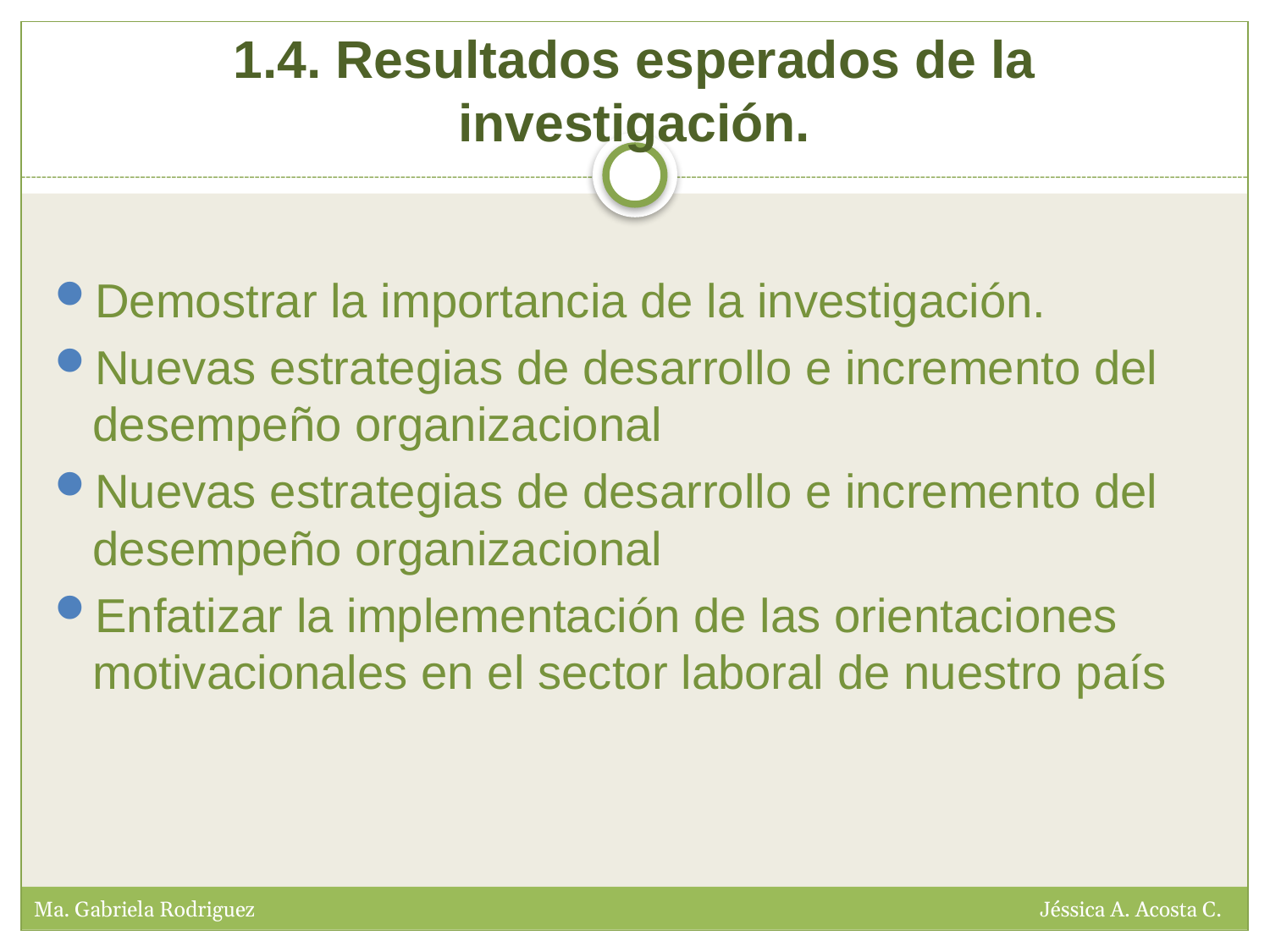

# 1.4. Resultados esperados de la investigación.

Demostrar la importancia de la investigación.
Nuevas estrategias de desarrollo e incremento del desempeño organizacional
Nuevas estrategias de desarrollo e incremento del desempeño organizacional
Enfatizar la implementación de las orientaciones motivacionales en el sector laboral de nuestro país

Ma. Gabriela Rodriguez                                                                                                                                                           Jéssica A. Acosta C.